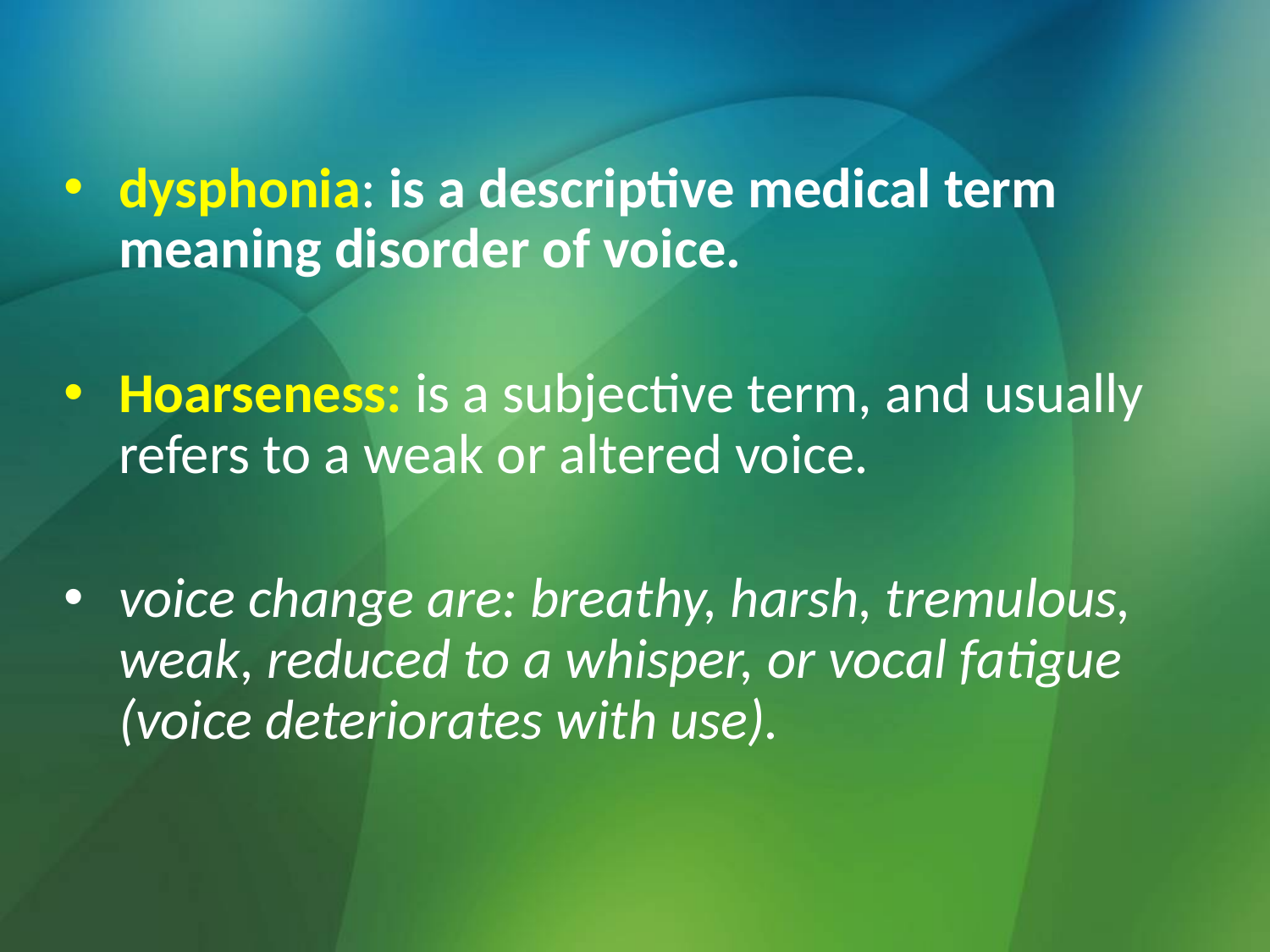

dysphonia: is a descriptive medical term meaning disorder of voice.

Hoarseness: is a subjective term, and usually refers to a weak or altered voice.

voice change are: breathy, harsh, tremulous, weak, reduced to a whisper, or vocal fatigue (voice deteriorates with use).